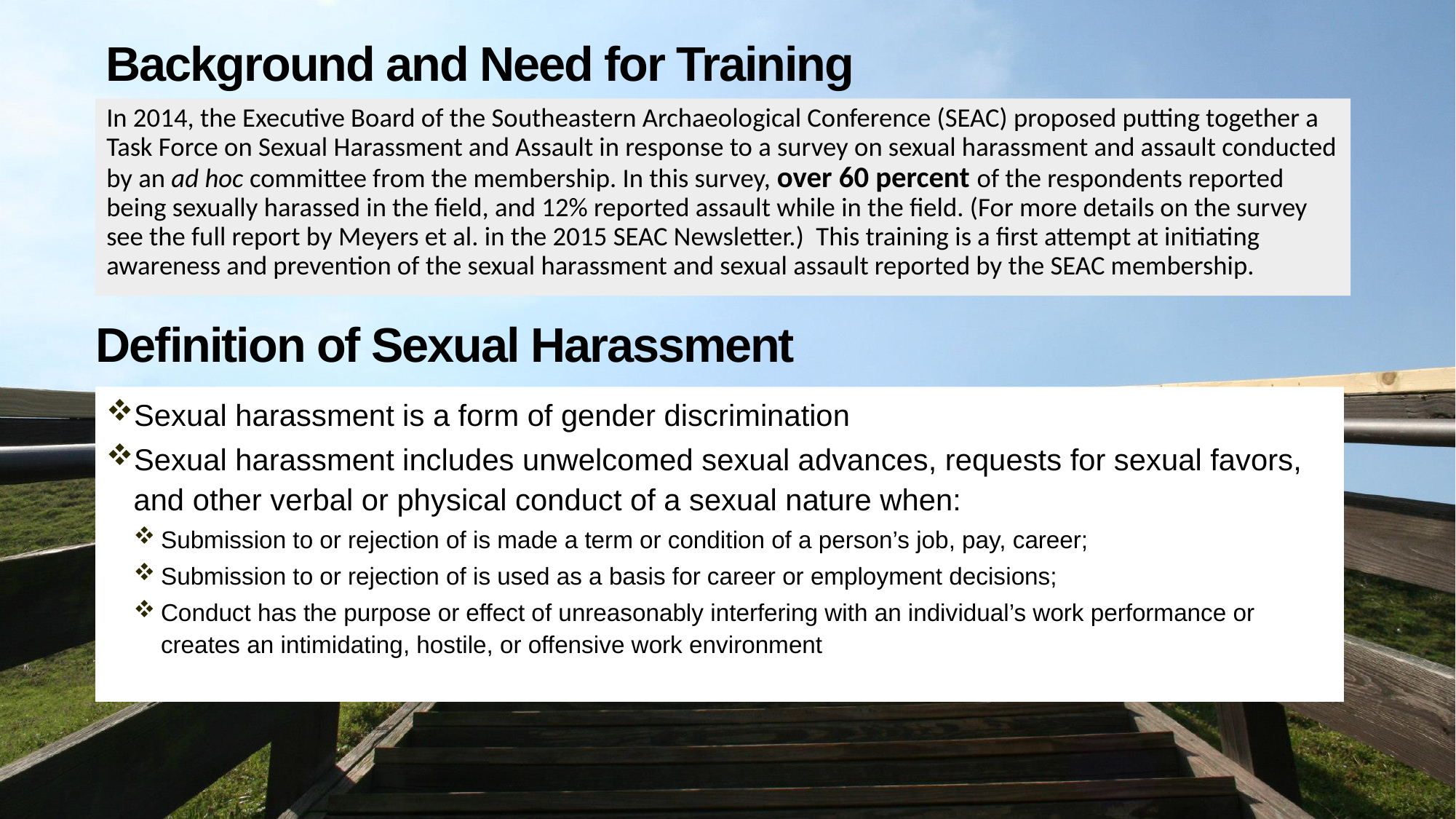

Background and Need for Training
In 2014, the Executive Board of the Southeastern Archaeological Conference (SEAC) proposed putting together a Task Force on Sexual Harassment and Assault in response to a survey on sexual harassment and assault conducted by an ad hoc committee from the membership. In this survey, over 60 percent of the respondents reported being sexually harassed in the field, and 12% reported assault while in the field. (For more details on the survey see the full report by Meyers et al. in the 2015 SEAC Newsletter.)  This training is a first attempt at initiating awareness and prevention of the sexual harassment and sexual assault reported by the SEAC membership.

Definition of Sexual Harassment
Sexual harassment is a form of gender discrimination
Sexual harassment includes unwelcomed sexual advances, requests for sexual favors, and other verbal or physical conduct of a sexual nature when:
Submission to or rejection of is made a term or condition of a person’s job, pay, career;
Submission to or rejection of is used as a basis for career or employment decisions;
Conduct has the purpose or effect of unreasonably interfering with an individual’s work performance or creates an intimidating, hostile, or offensive work environment